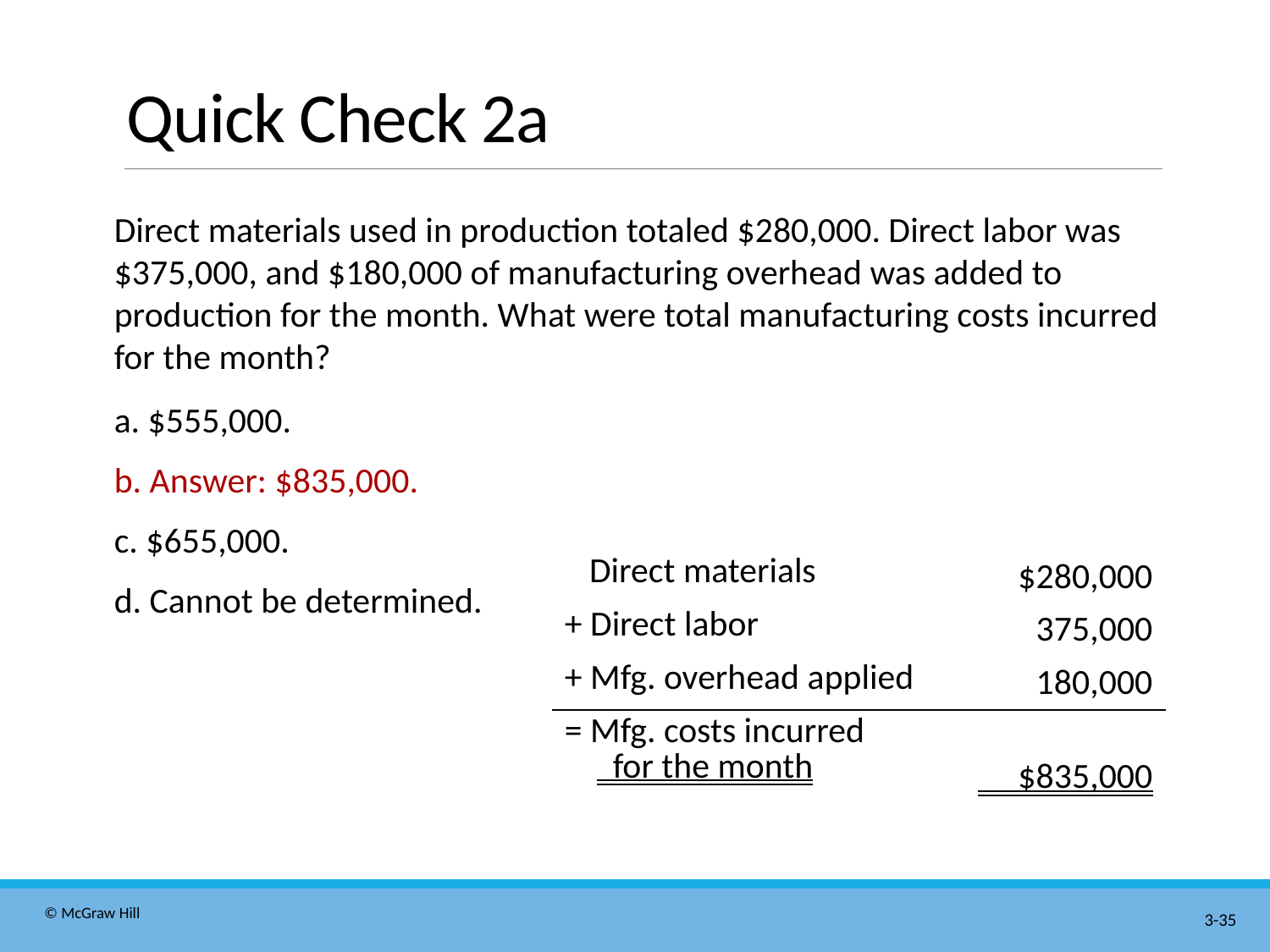

# Quick Check 2a
Direct materials used in production totaled $280,000. Direct labor was $375,000, and $180,000 of manufacturing overhead was added to production for the month. What were total manufacturing costs incurred for the month?
a. $555,000.
b. Answer: $835,000.
c. $655,000.
d. Cannot be determined.
| Direct materials | $280,000 |
| --- | --- |
| + Direct labor | 375,000 |
| + Mfg. overhead applied | 180,000 |
| = Mfg. costs incurred for the month | $835,000 |